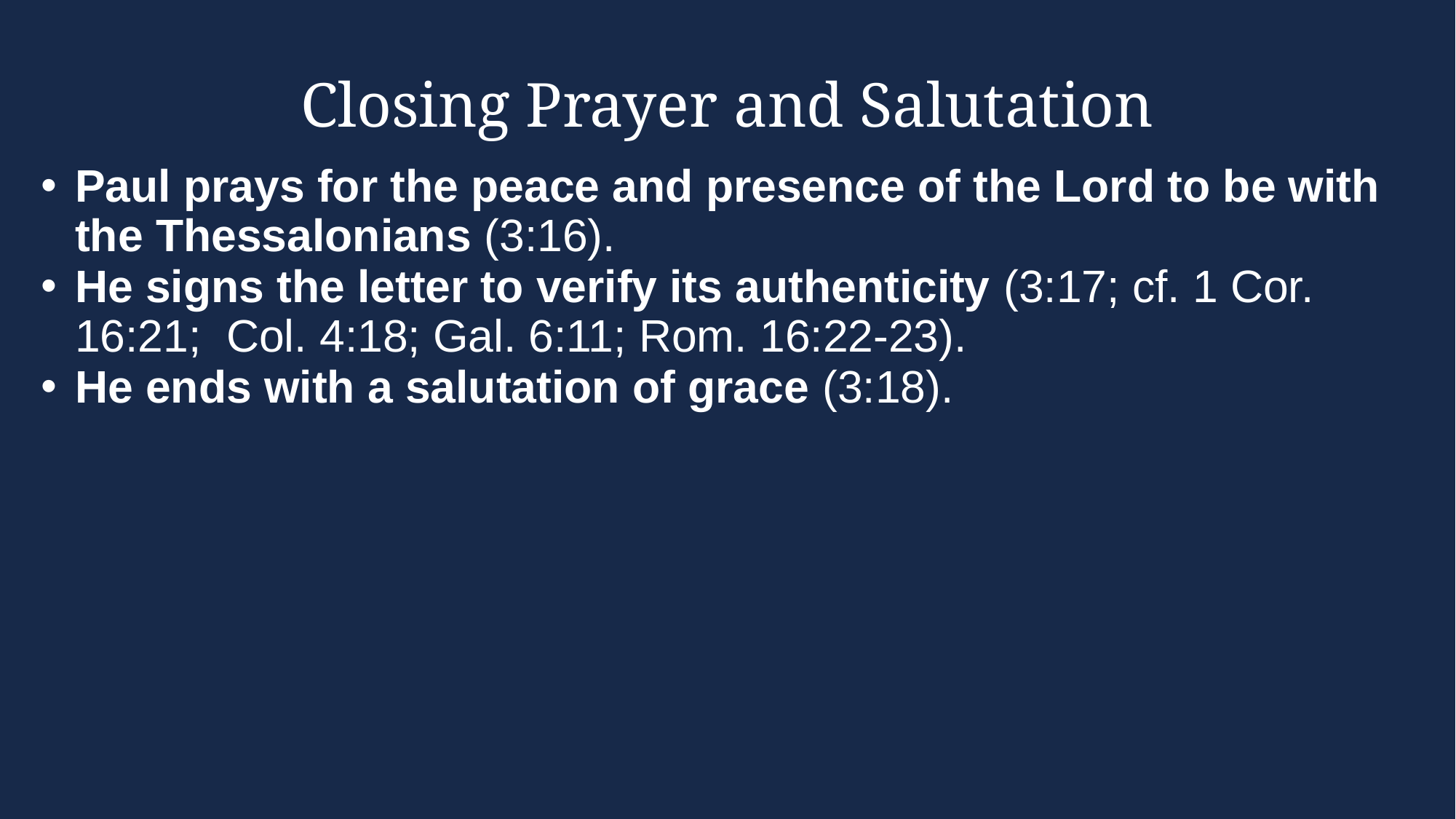

# Closing Prayer and Salutation
Paul prays for the peace and presence of the Lord to be with the Thessalonians (3:16).
He signs the letter to verify its authenticity (3:17; cf. 1 Cor. 16:21;  Col. 4:18; Gal. 6:11; Rom. 16:22-23).
He ends with a salutation of grace (3:18).